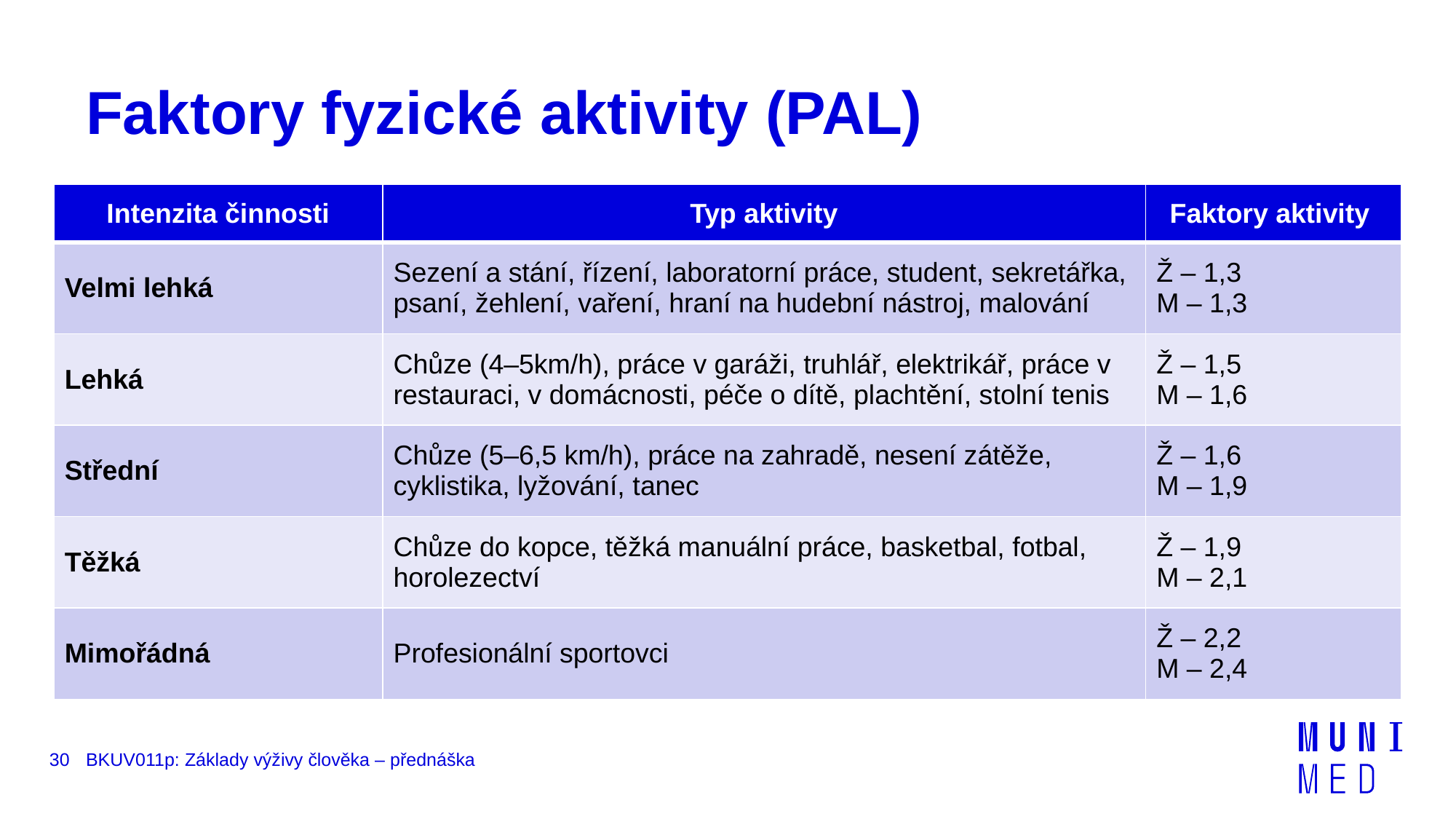

# Faktory fyzické aktivity (PAL)
| Intenzita činnosti | Typ aktivity | Faktory aktivity |
| --- | --- | --- |
| Velmi lehká | Sezení a stání, řízení, laboratorní práce, student, sekretářka, psaní, žehlení, vaření, hraní na hudební nástroj, malování | Ž – 1,3 M – 1,3 |
| Lehká | Chůze (4–5km/h), práce v garáži, truhlář, elektrikář, práce v restauraci, v domácnosti, péče o dítě, plachtění, stolní tenis | Ž – 1,5 M – 1,6 |
| Střední | Chůze (5–6,5 km/h), práce na zahradě, nesení zátěže, cyklistika, lyžování, tanec | Ž – 1,6 M – 1,9 |
| Těžká | Chůze do kopce, těžká manuální práce, basketbal, fotbal, horolezectví | Ž – 1,9 M – 2,1 |
| Mimořádná | Profesionální sportovci | Ž – 2,2 M – 2,4 |
30
BKUV011p: Základy výživy člověka – přednáška